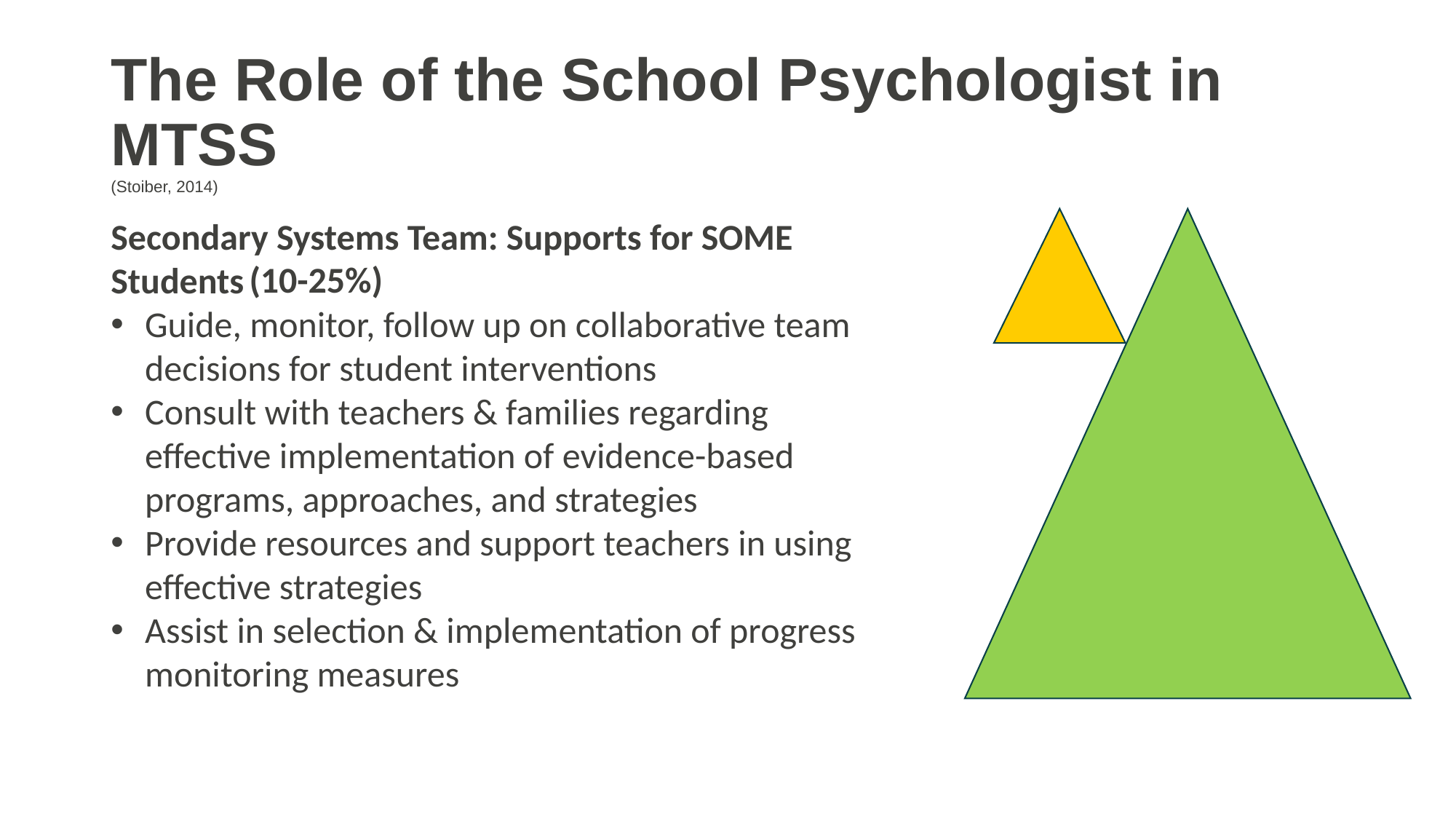

# The Role of the School Psychologist in MTSS (Stoiber, 2014)
Secondary Systems Team: Supports for SOME Students
Guide, monitor, follow up on collaborative team decisions for student interventions
Consult with teachers & families regarding effective implementation of evidence-based programs, approaches, and strategies
Provide resources and support teachers in using effective strategies
Assist in selection & implementation of progress monitoring measures

(10-25%)